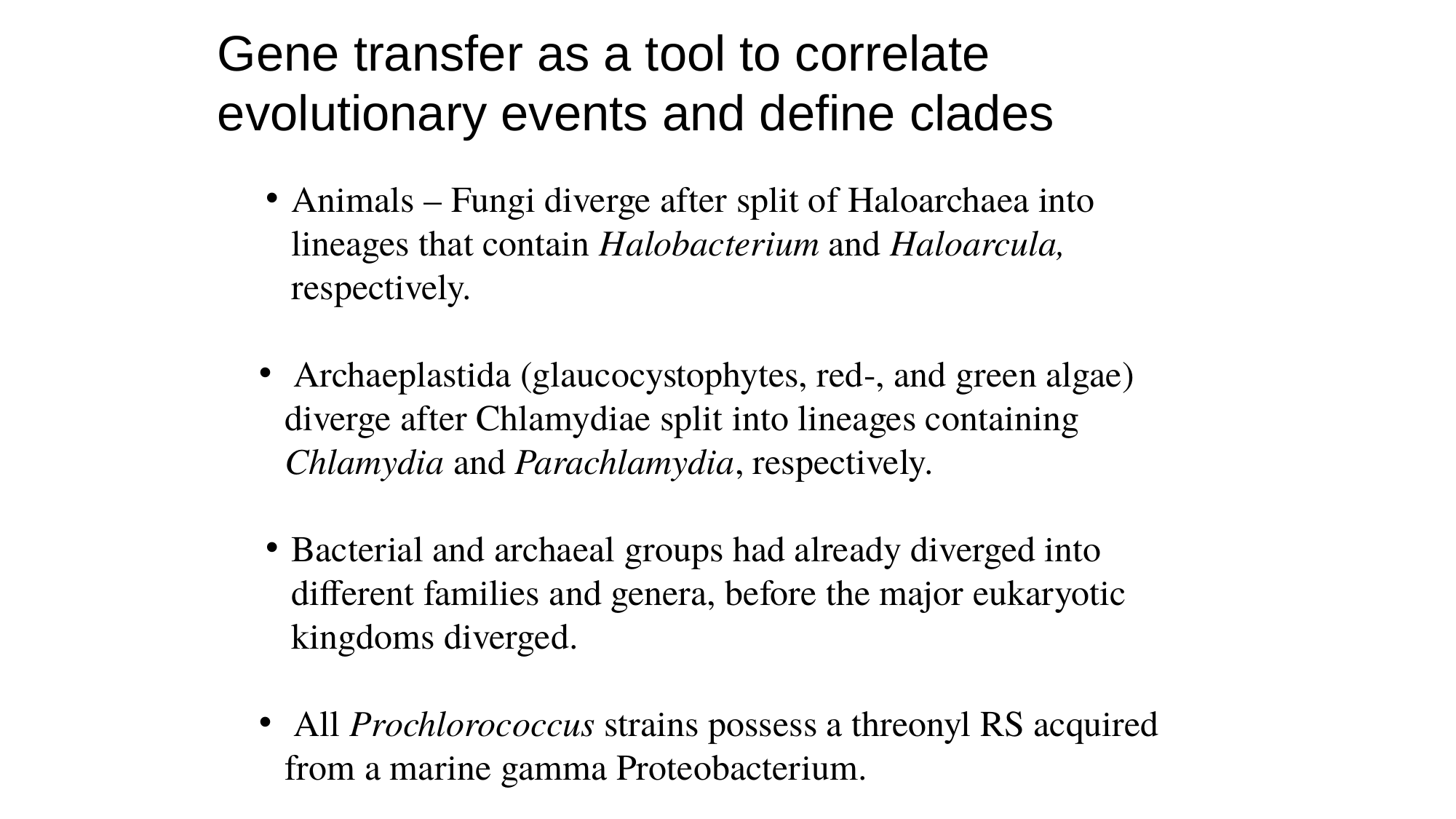

Gene transfer as a tool to correlate evolutionary events and define clades
Animals – Fungi diverge after split of Haloarchaea into lineages that contain Halobacterium and Haloarcula, respectively.
 Archaeplastida (glaucocystophytes, red-, and green algae) diverge after Chlamydiae split into lineages containing Chlamydia and Parachlamydia, respectively.

Bacterial and archaeal groups had already diverged into different families and genera, before the major eukaryotic kingdoms diverged.

 All Prochlorococcus strains possess a threonyl RS acquired from a marine gamma Proteobacterium.